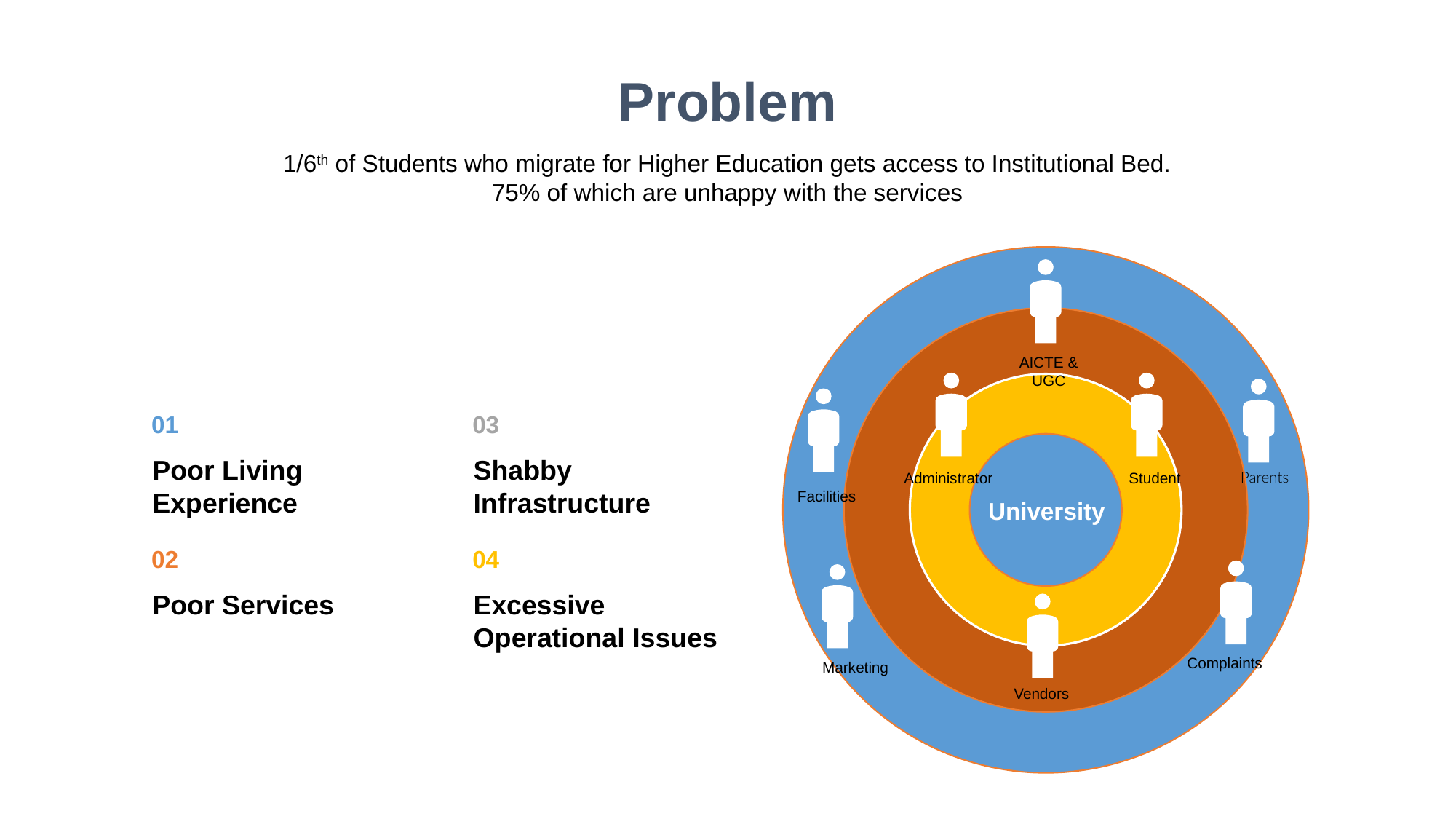

Problem
1/6th of Students who migrate for Higher Education gets access to Institutional Bed. 75% of which are unhappy with the services

AICTE & UGC

01
03
Poor Living Experience
Shabby Infrastructure
Parents
Administrator
Student
Facilities
University
02
04

Poor Services
Excessive Operational Issues

Complaints
Marketing
Vendors